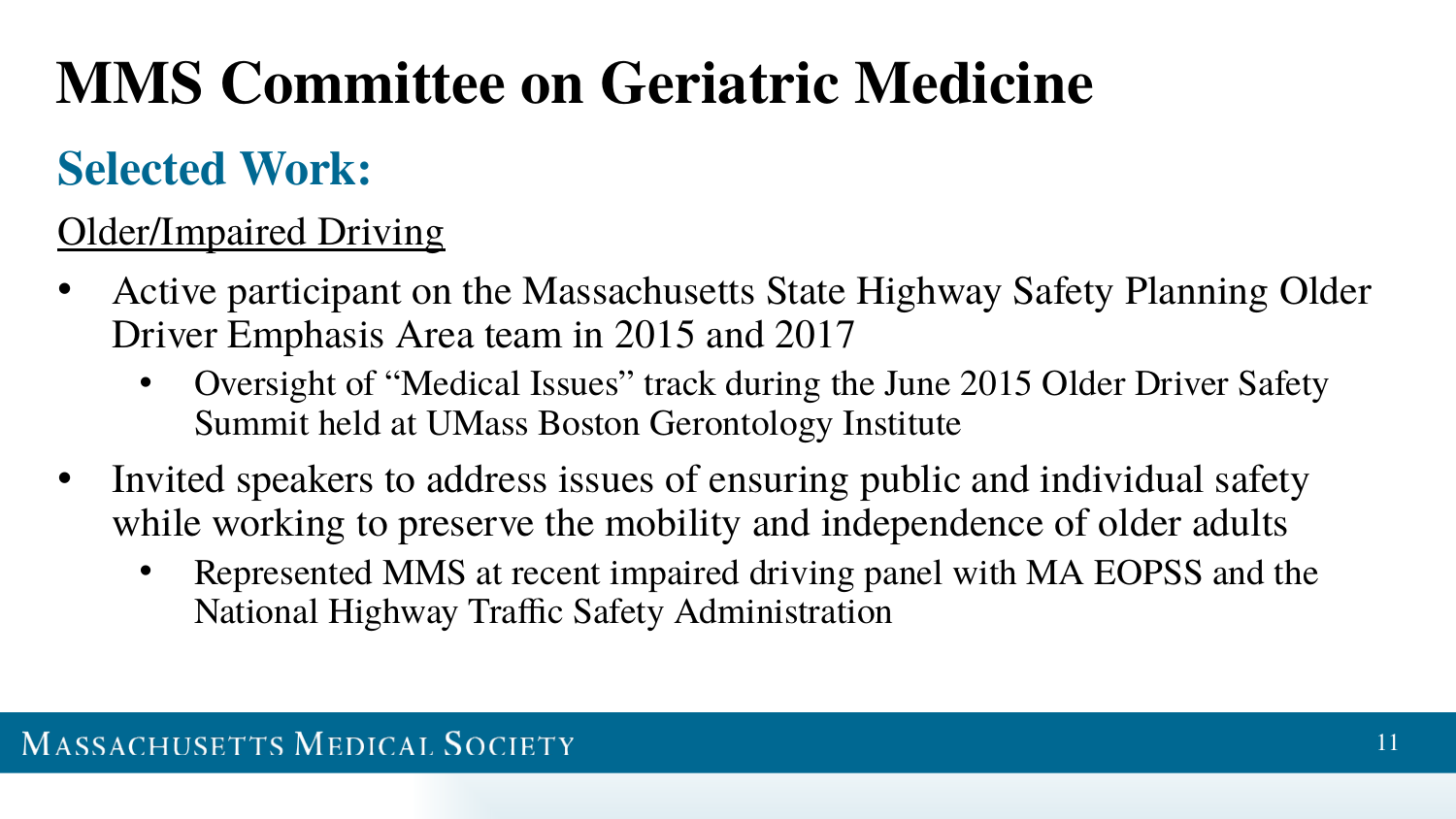

# MMS Committee on Geriatric Medicine
Selected Work:
Older/Impaired Driving
Active participant on the Massachusetts State Highway Safety Planning Older Driver Emphasis Area team in 2015 and 2017
Oversight of “Medical Issues” track during the June 2015 Older Driver Safety Summit held at UMass Boston Gerontology Institute
Invited speakers to address issues of ensuring public and individual safety while working to preserve the mobility and independence of older adults
Represented MMS at recent impaired driving panel with MA EOPSS and the National Highway Traffic Safety Administration

11